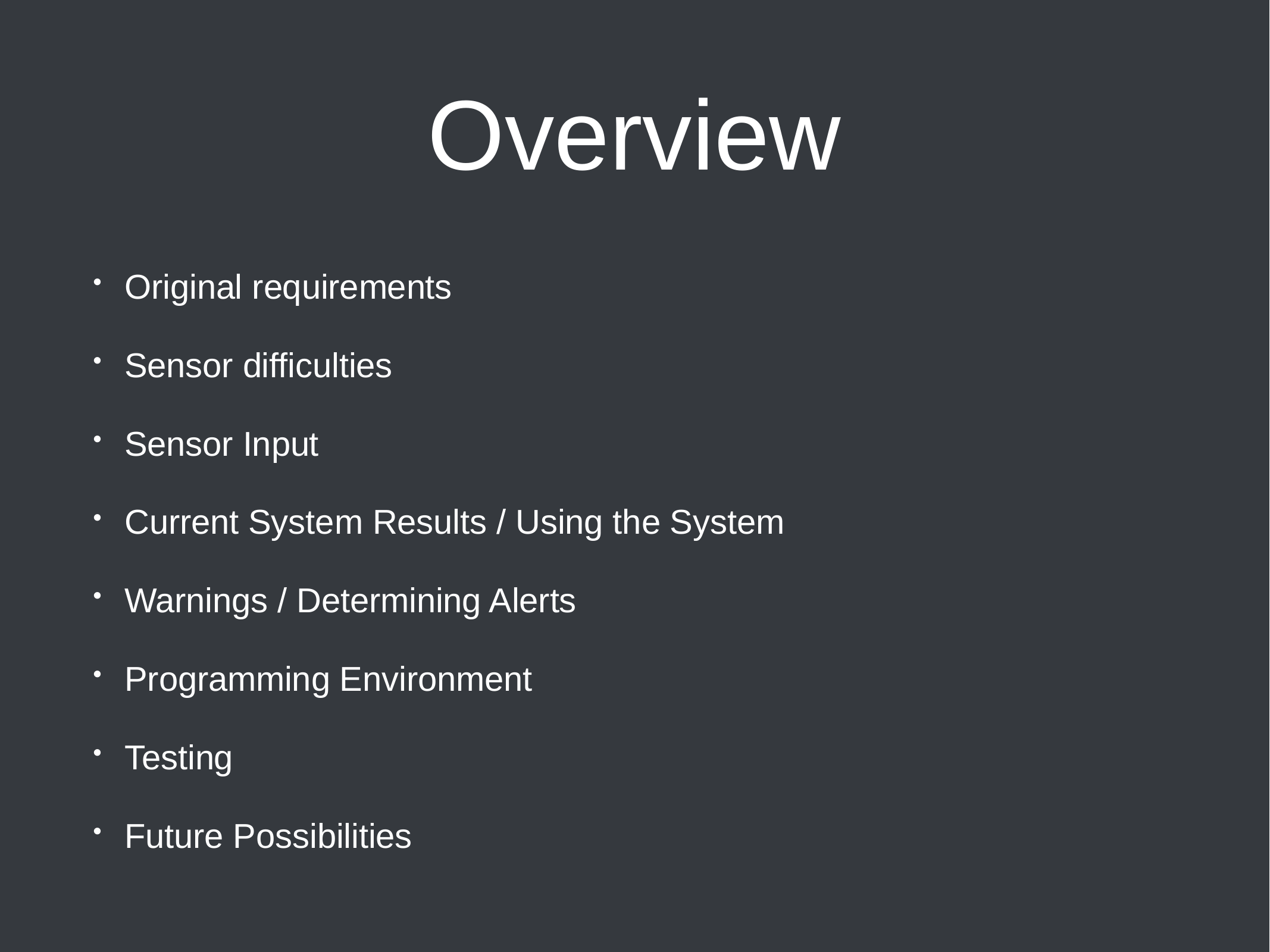

# Overview
Original requirements
Sensor difficulties
Sensor Input
Current System Results / Using the System
Warnings / Determining Alerts
Programming Environment
Testing
Future Possibilities